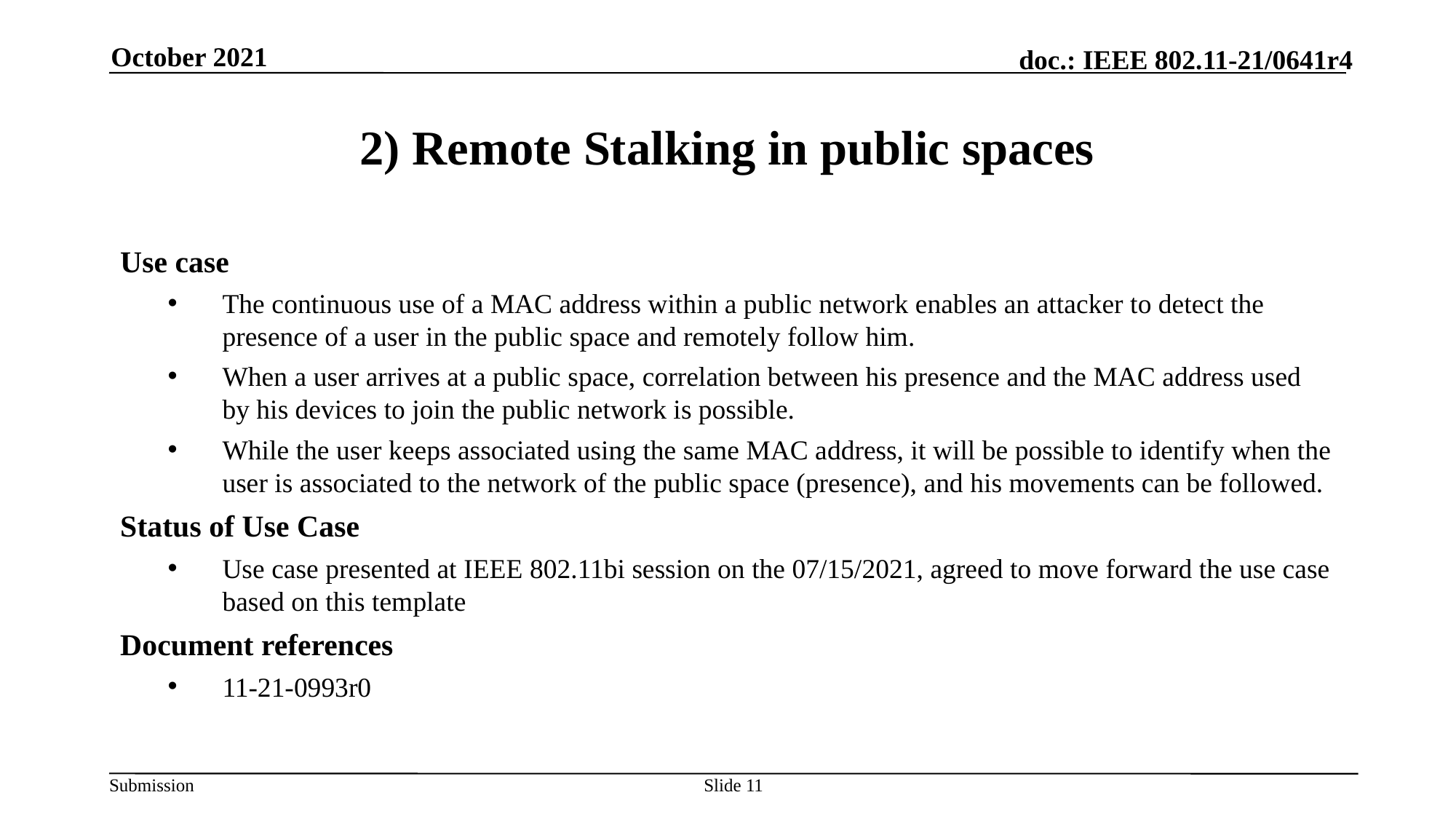

October 2021
# 2) Remote Stalking in public spaces
Use case
The continuous use of a MAC address within a public network enables an attacker to detect the presence of a user in the public space and remotely follow him.
When a user arrives at a public space, correlation between his presence and the MAC address used by his devices to join the public network is possible.
While the user keeps associated using the same MAC address, it will be possible to identify when the user is associated to the network of the public space (presence), and his movements can be followed.
Status of Use Case
Use case presented at IEEE 802.11bi session on the 07/15/2021, agreed to move forward the use case based on this template
Document references
11-21-0993r0
Slide 11